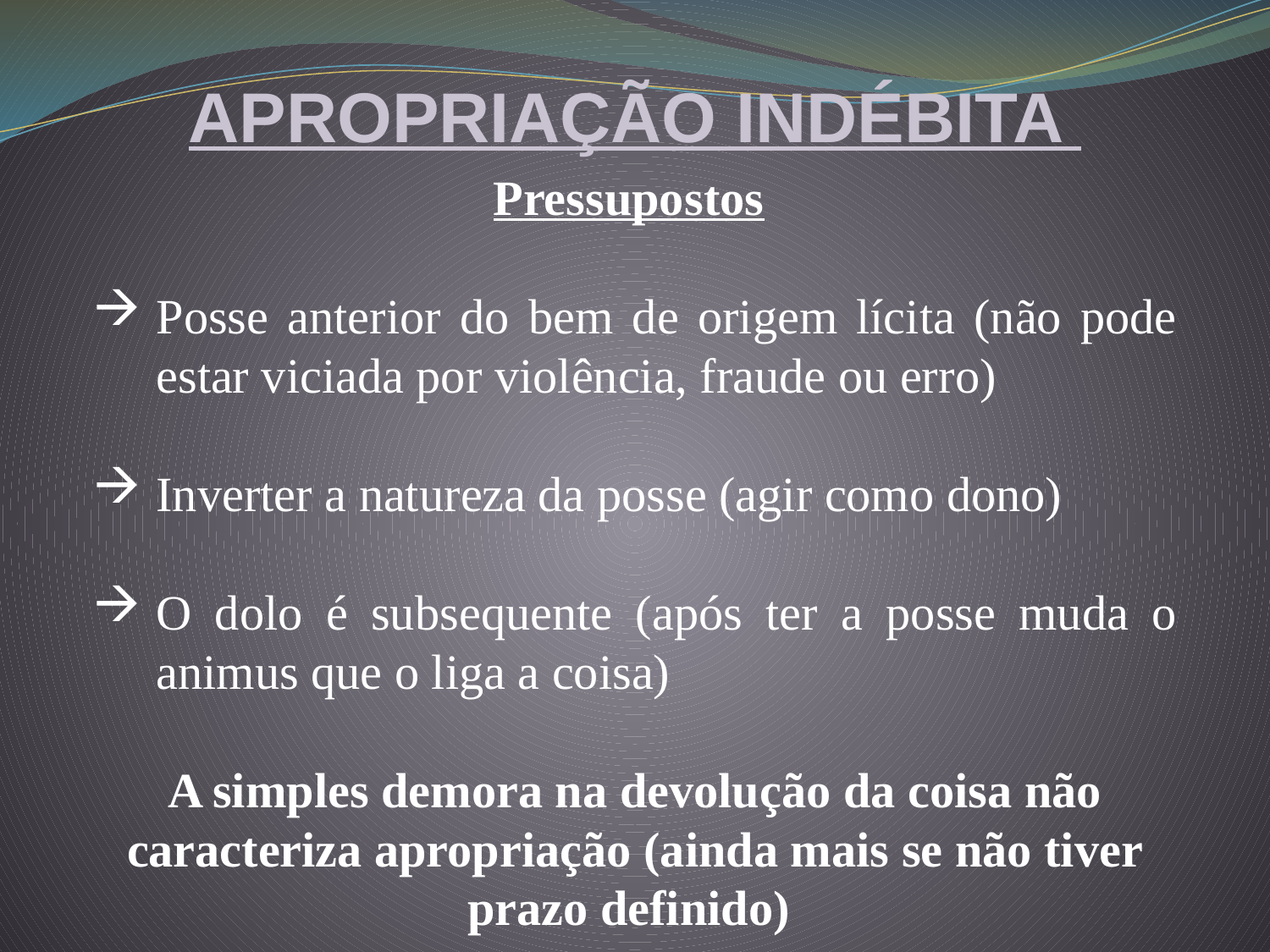

APROPRIAÇÃO INDÉBITA
Pressupostos

Posse anterior do bem de origem lícita (não pode estar viciada por violência, fraude ou erro)

Inverter a natureza da posse (agir como dono)

O dolo é subsequente (após ter a posse muda o animus que o liga a coisa)

A simples demora na devolução da coisa não caracteriza apropriação (ainda mais se não tiver prazo definido)